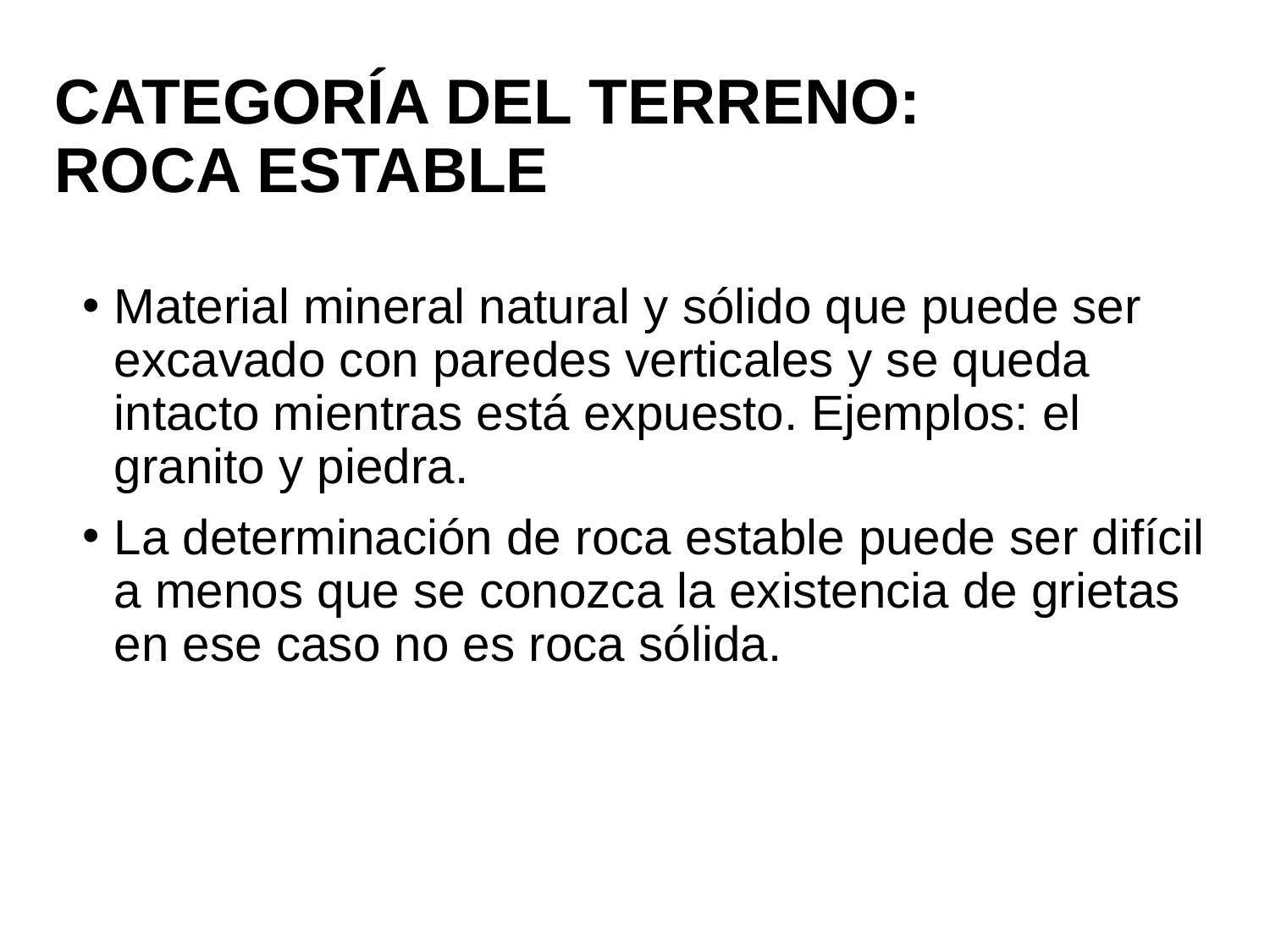

# Categoría del Terreno: Roca Estable
Material mineral natural y sólido que puede ser excavado con paredes verticales y se queda intacto mientras está expuesto. Ejemplos: el granito y piedra.
La determinación de roca estable puede ser difícil a menos que se conozca la existencia de grietas en ese caso no es roca sólida.
95